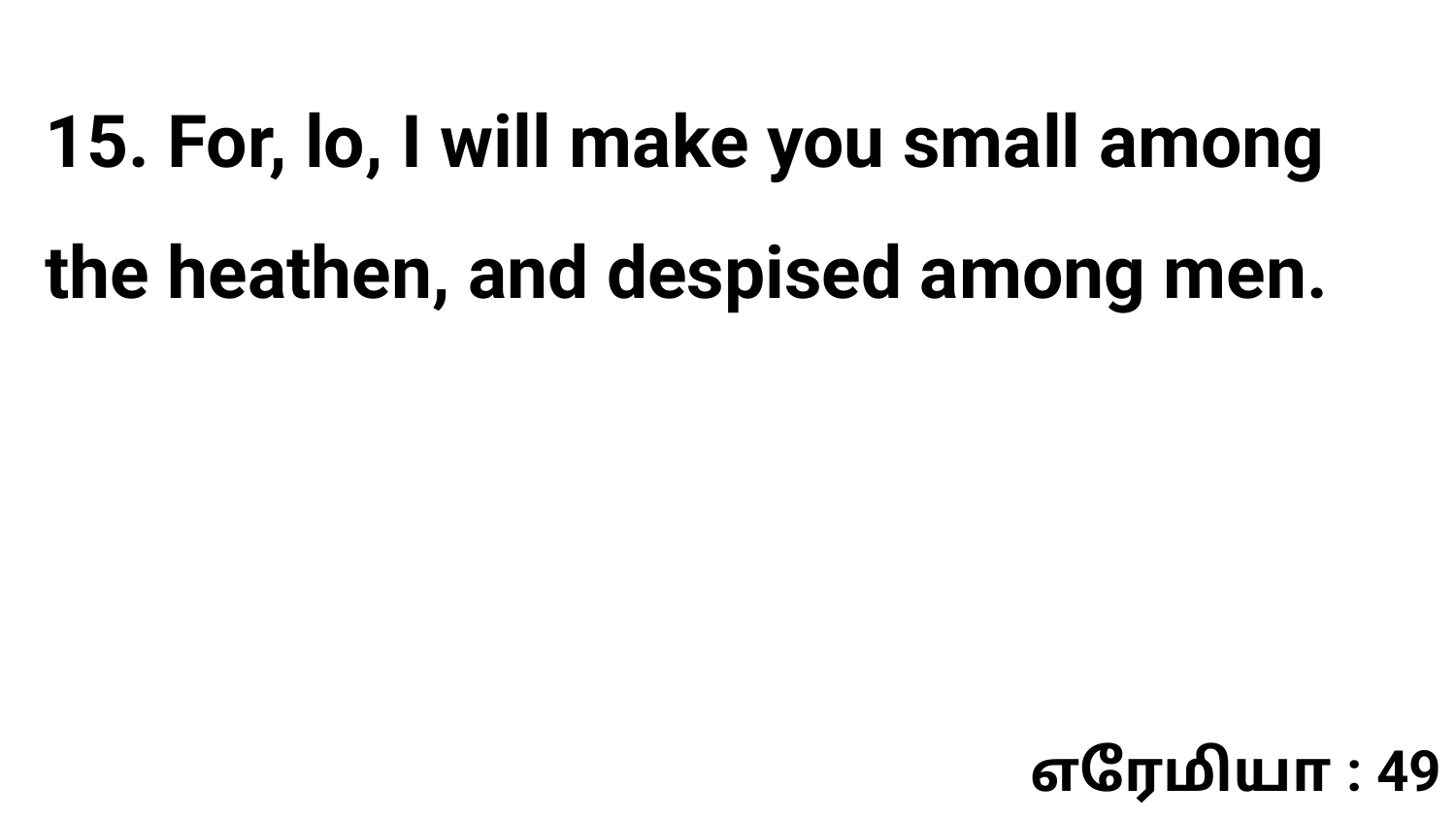

15. For, lo, I will make you small among the heathen, and despised among men.
எரேமியா : 49